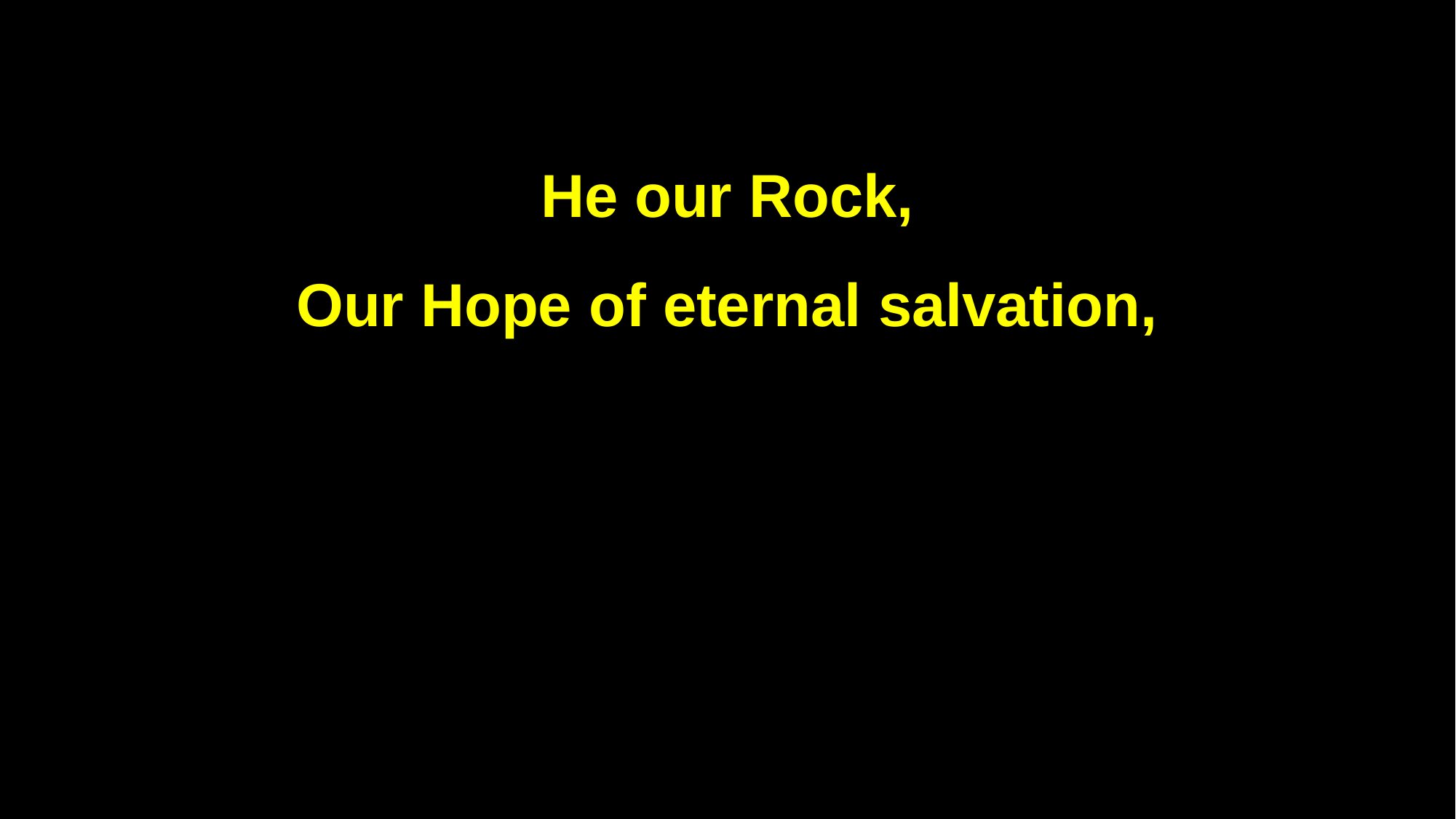

He our Rock,
Our Hope of eternal salvation,